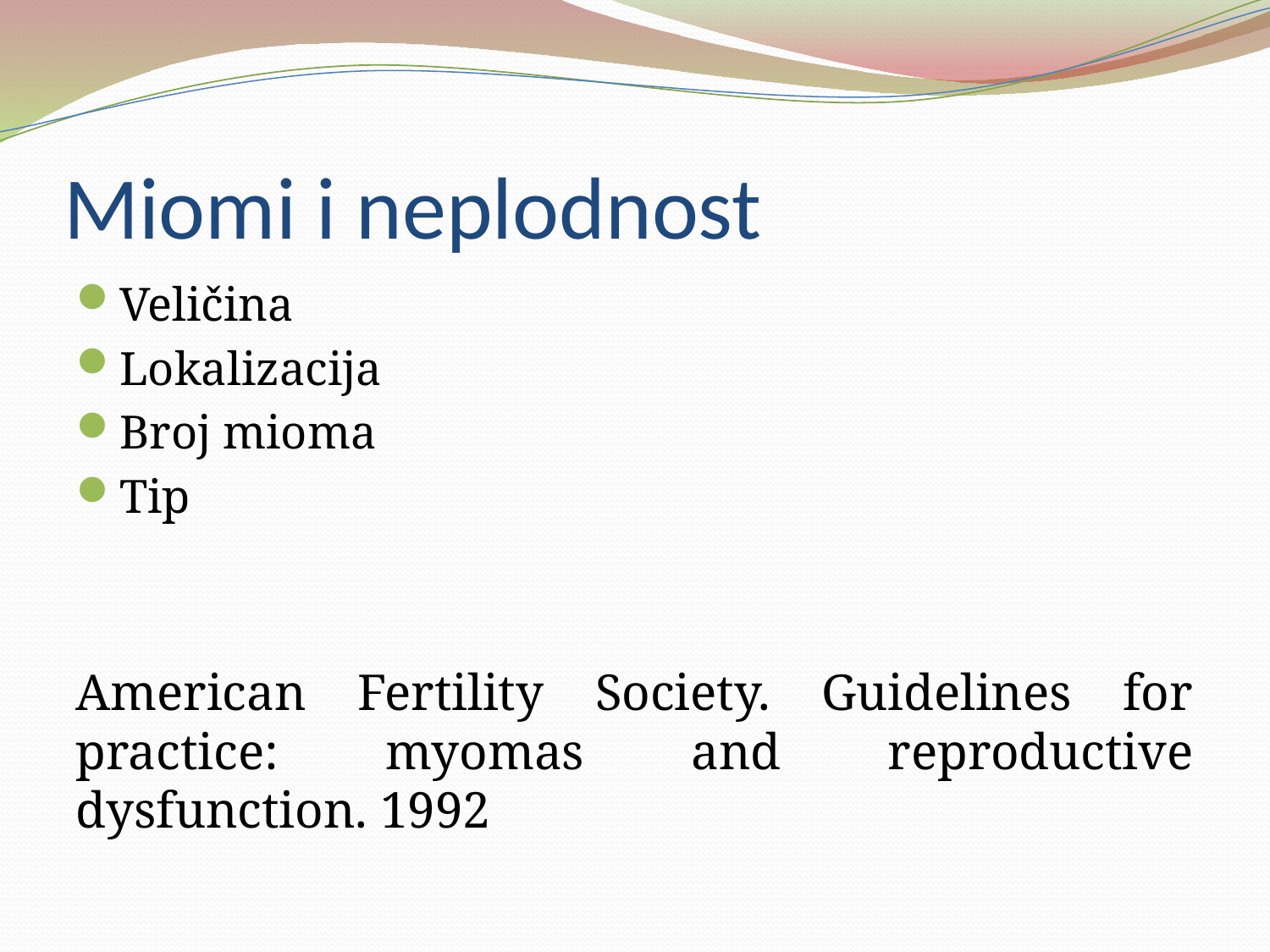

# Miomi i neplodnost
Veličina
Lokalizacija
Broj mioma
Tip

American Fertility Society. Guidelines for practice: myomas and reproductive dysfunction. 1992